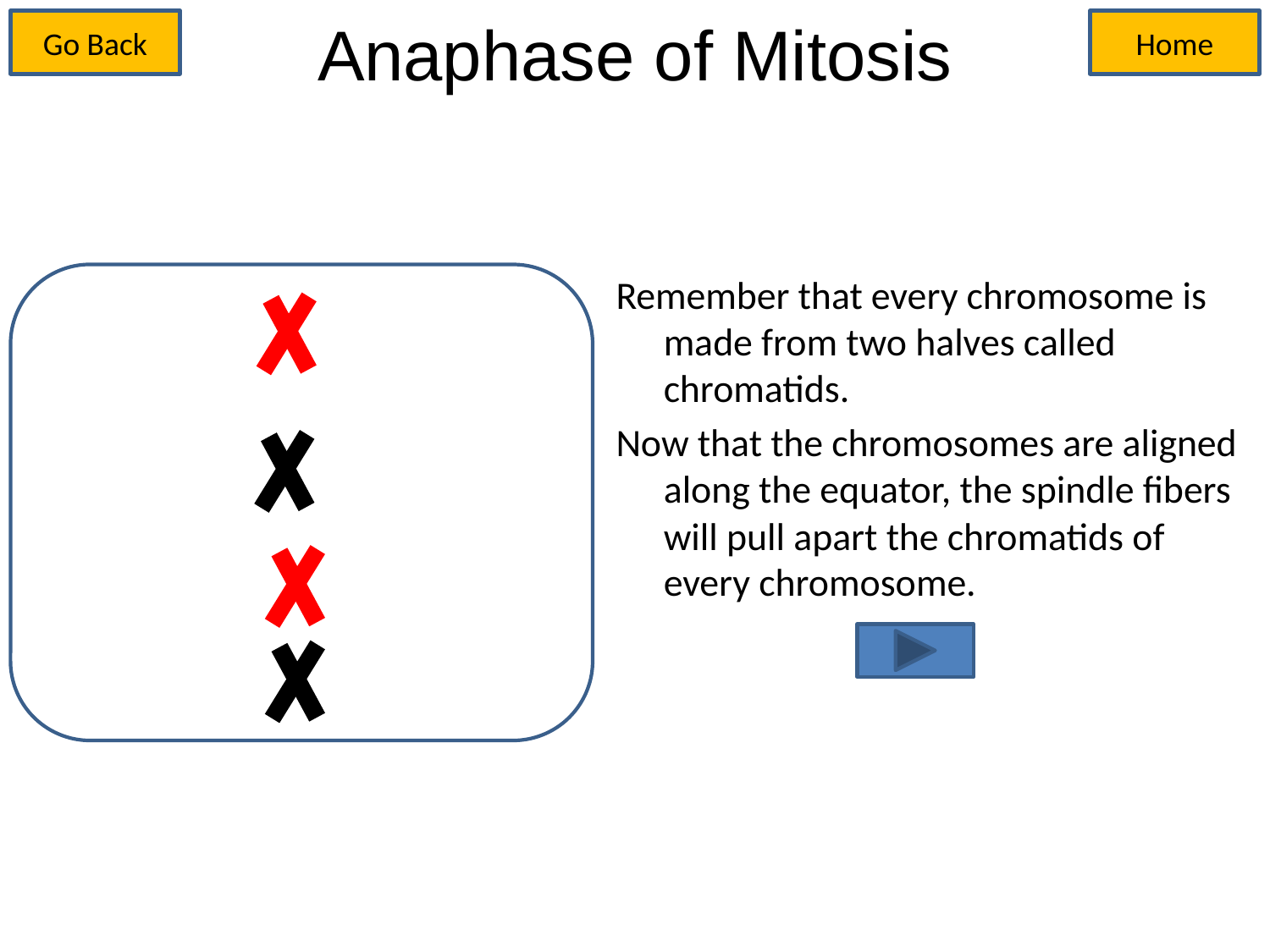

# Anaphase of Mitosis
Go Back
Home

Remember that every chromosome is made from two halves called chromatids.
Now that the chromosomes are aligned along the equator, the spindle fibers will pull apart the chromatids of every chromosome.